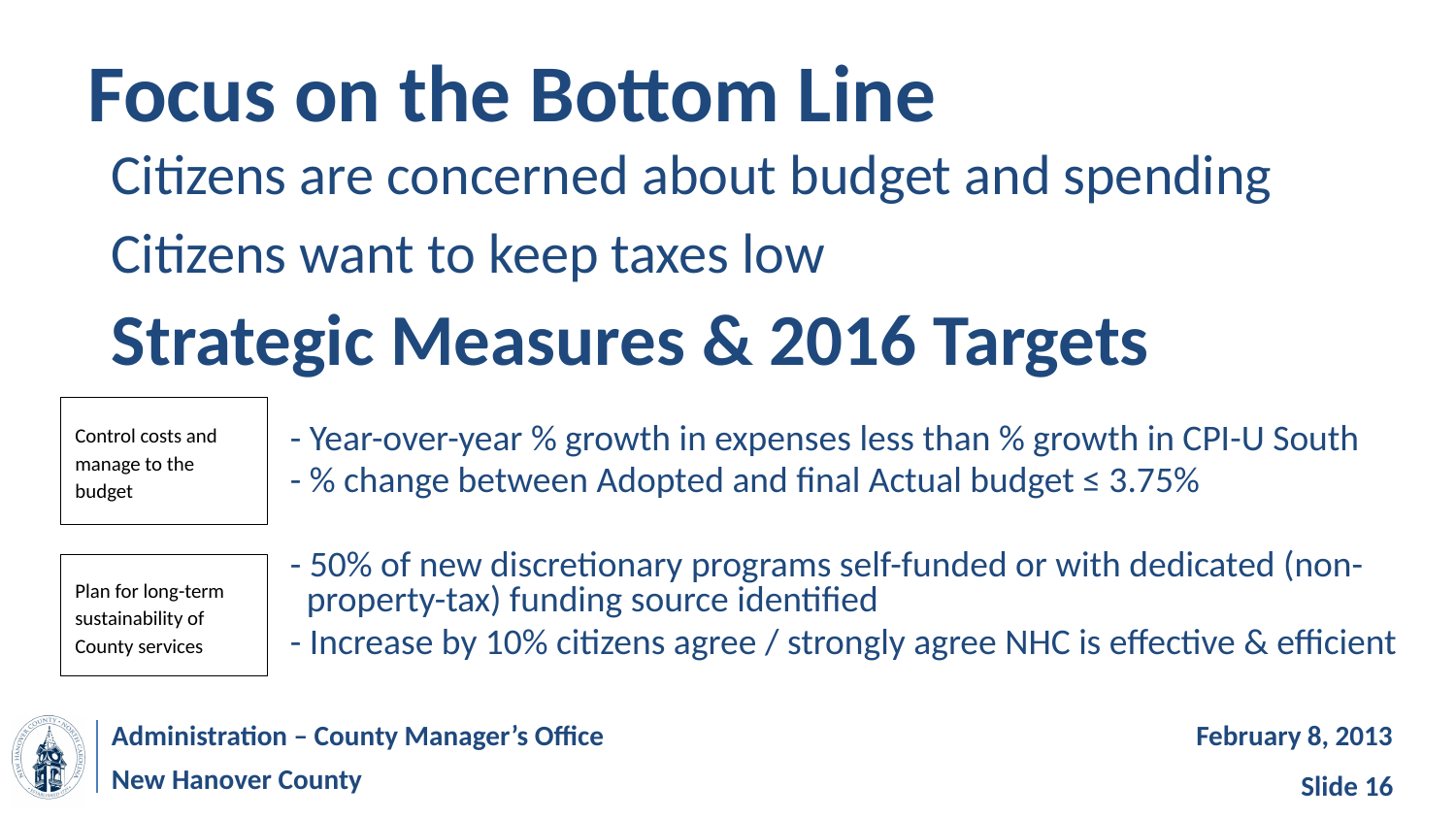

# Focus on the Bottom Line
Citizens are concerned about budget and spending
Citizens want to keep taxes low

Strategic Measures & 2016 Targets

	    - Year-over-year % growth in expenses less than % growth in CPI-U South
	    - % change between Adopted and final Actual budget ≤ 3.75%

	    - 50% of new discretionary programs self-funded or with dedicated (non-	      property-tax) funding source identified
	    - Increase by 10% citizens agree / strongly agree NHC is effective & efficient

Control costs and manage to the budget
Plan for long-term sustainability of County services
Administration – County Manager’s Office
February 8, 2013